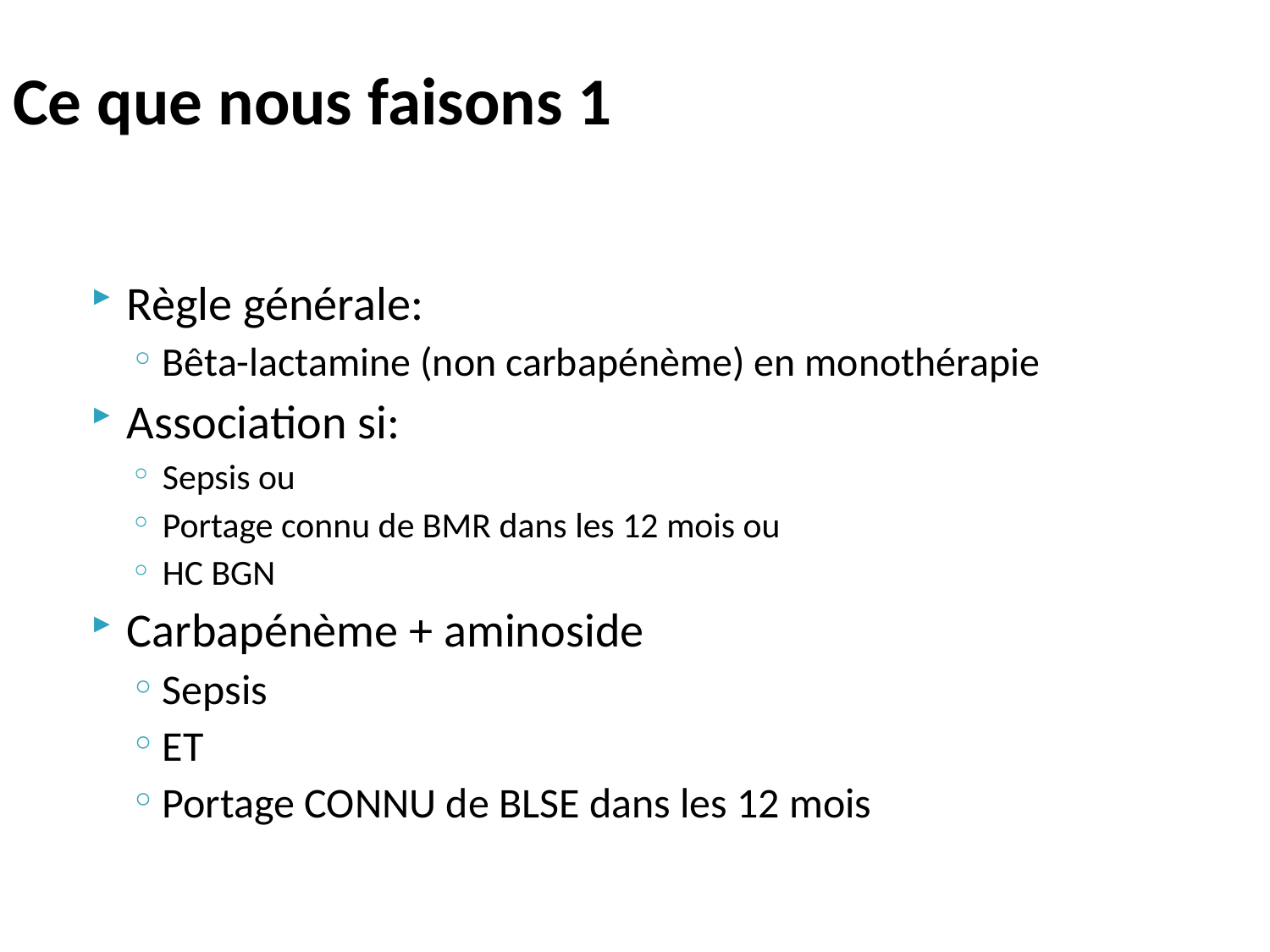

# Ce que nous faisons 1
Règle générale:
Bêta-lactamine (non carbapénème) en monothérapie
Association si:
Sepsis ou
Portage connu de BMR dans les 12 mois ou
HC BGN
Carbapénème + aminoside
Sepsis
ET
Portage CONNU de BLSE dans les 12 mois